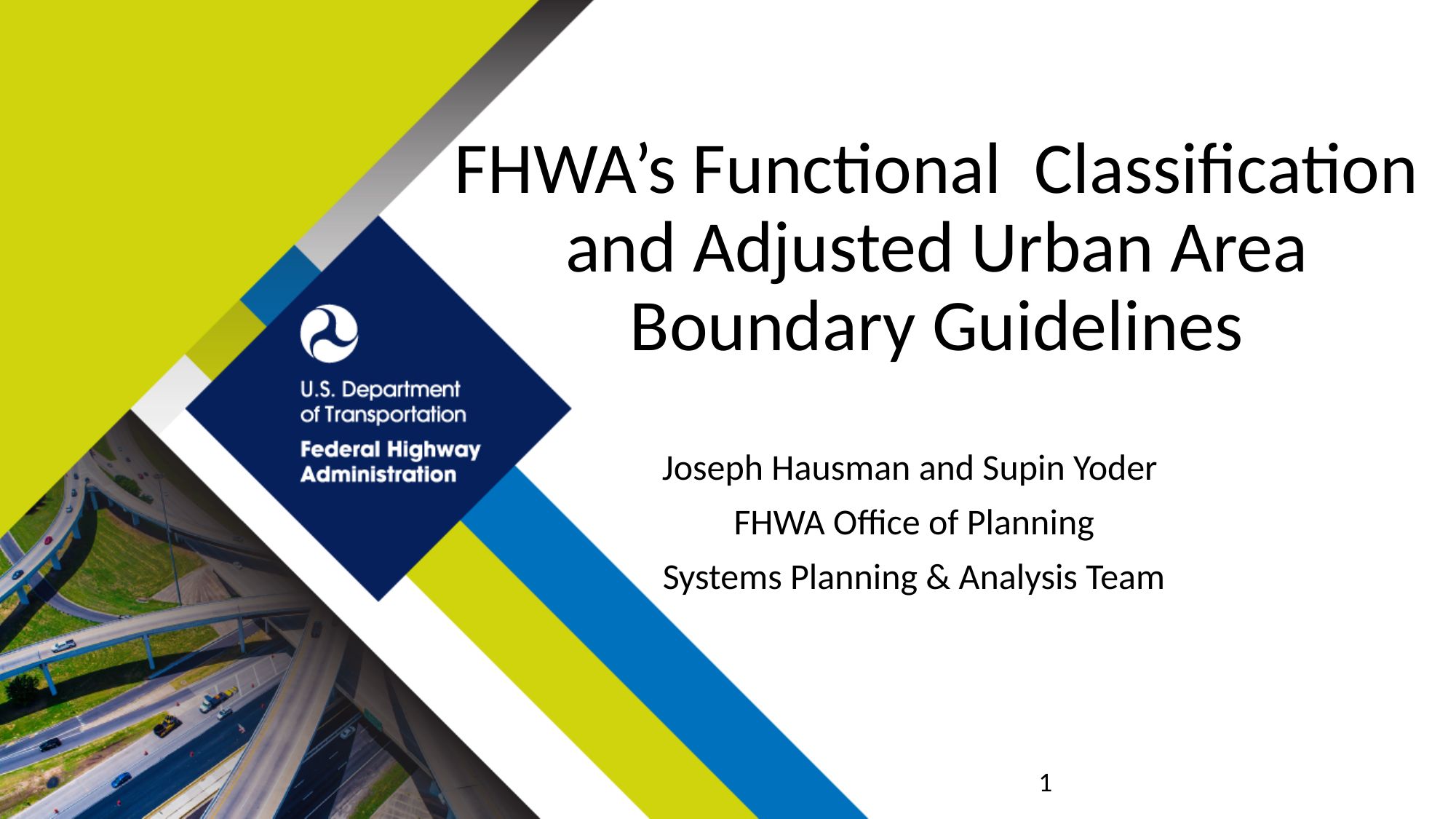

# FHWA’s Functional  Classification and Adjusted Urban Area Boundary Guidelines
Joseph Hausman and Supin Yoder
FHWA Office of Planning
Systems Planning & Analysis Team

1